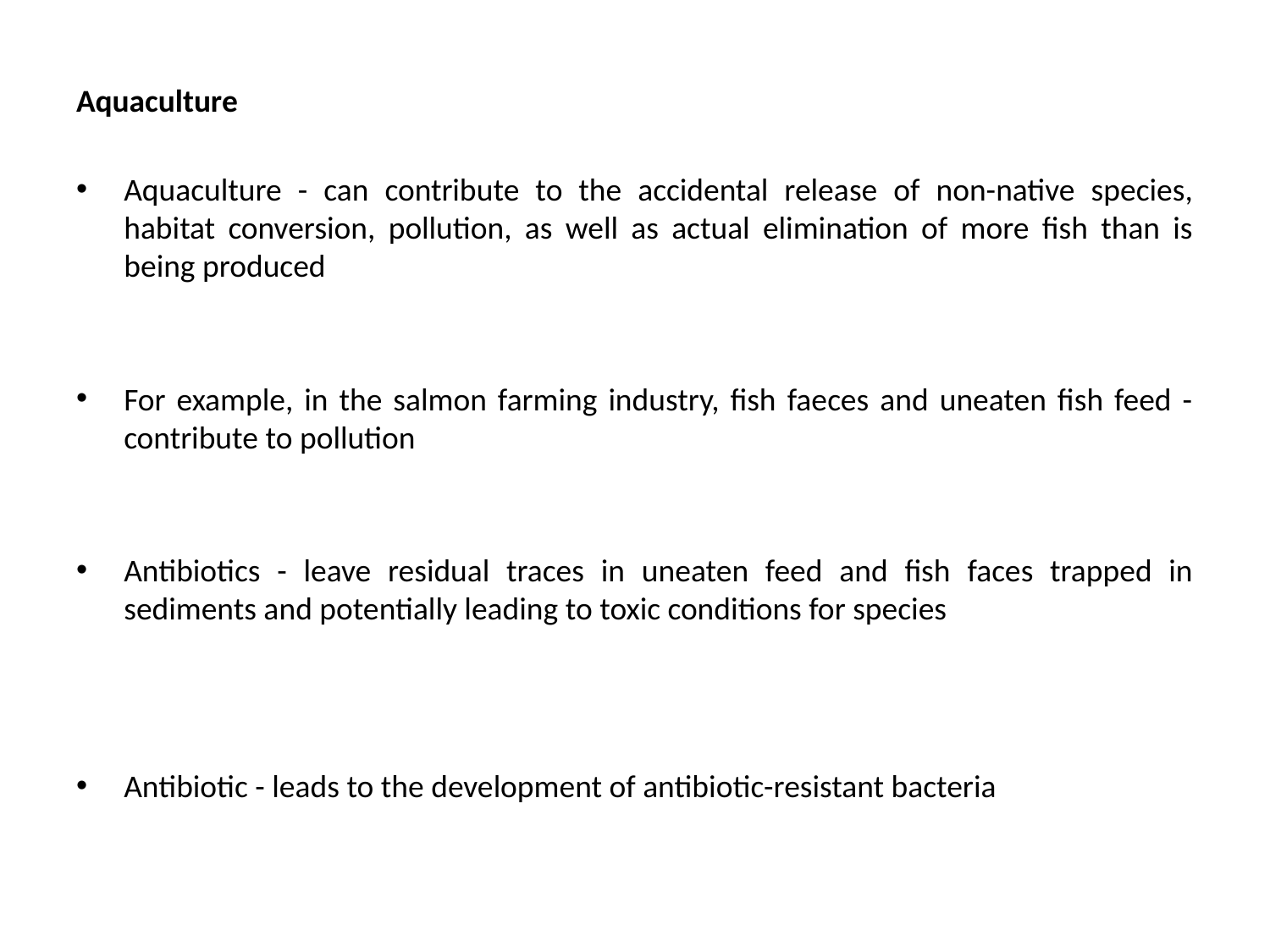

Aquaculture

Aquaculture - can contribute to the accidental release of non-native species, habitat conversion, pollution, as well as actual elimination of more fish than is being produced

For example, in the salmon farming industry, fish faeces and uneaten fish feed - contribute to pollution

Antibiotics - leave residual traces in uneaten feed and fish faces trapped in sediments and potentially leading to toxic conditions for species

Antibiotic - leads to the development of antibiotic-resistant bacteria